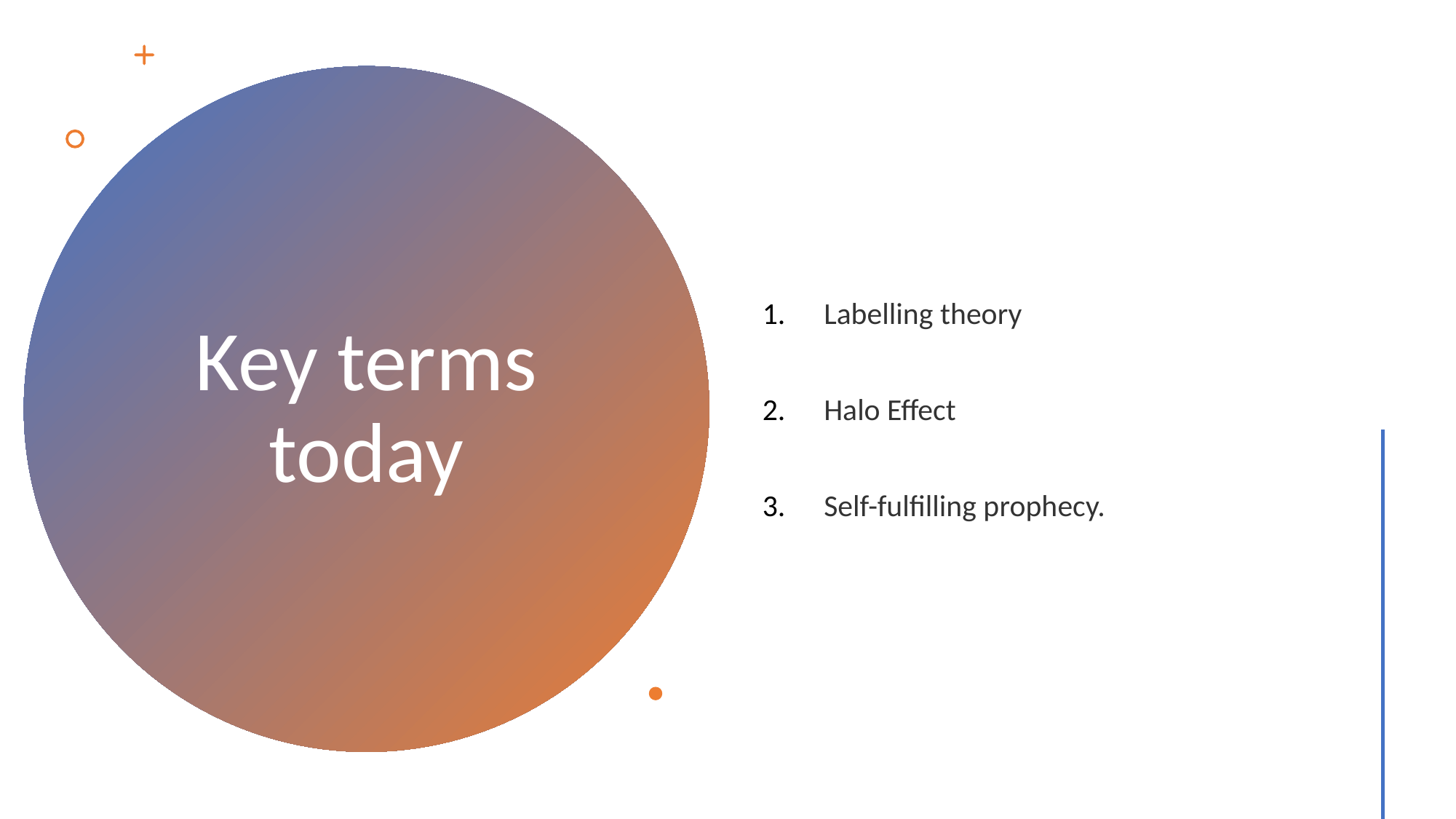

Labelling theory

Halo Effect

Self-fulfilling prophecy.

# Key terms today